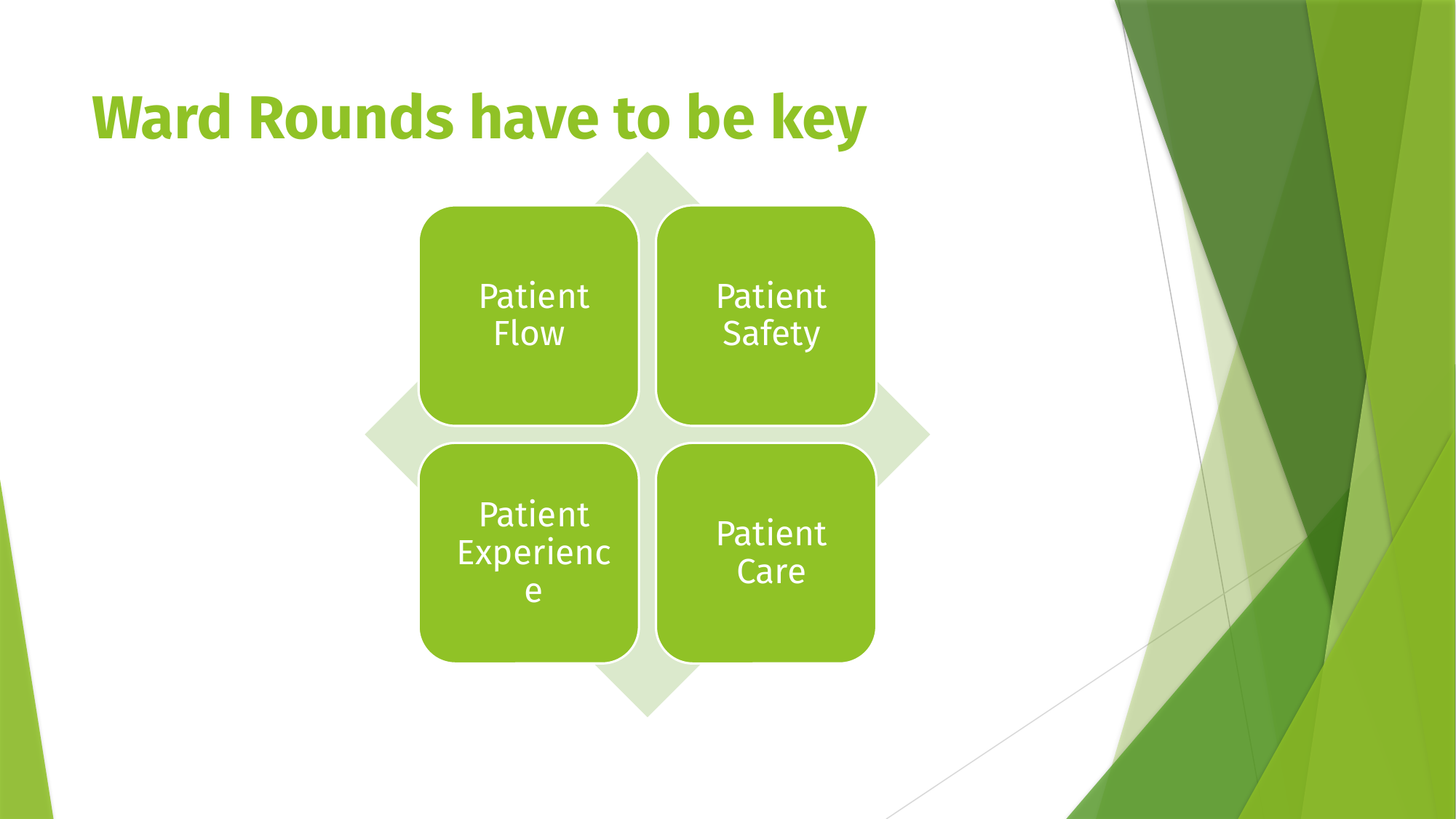

# Ward Rounds have to be key
Patient Flow
Patient Safety
Patient Experience
Patient Care